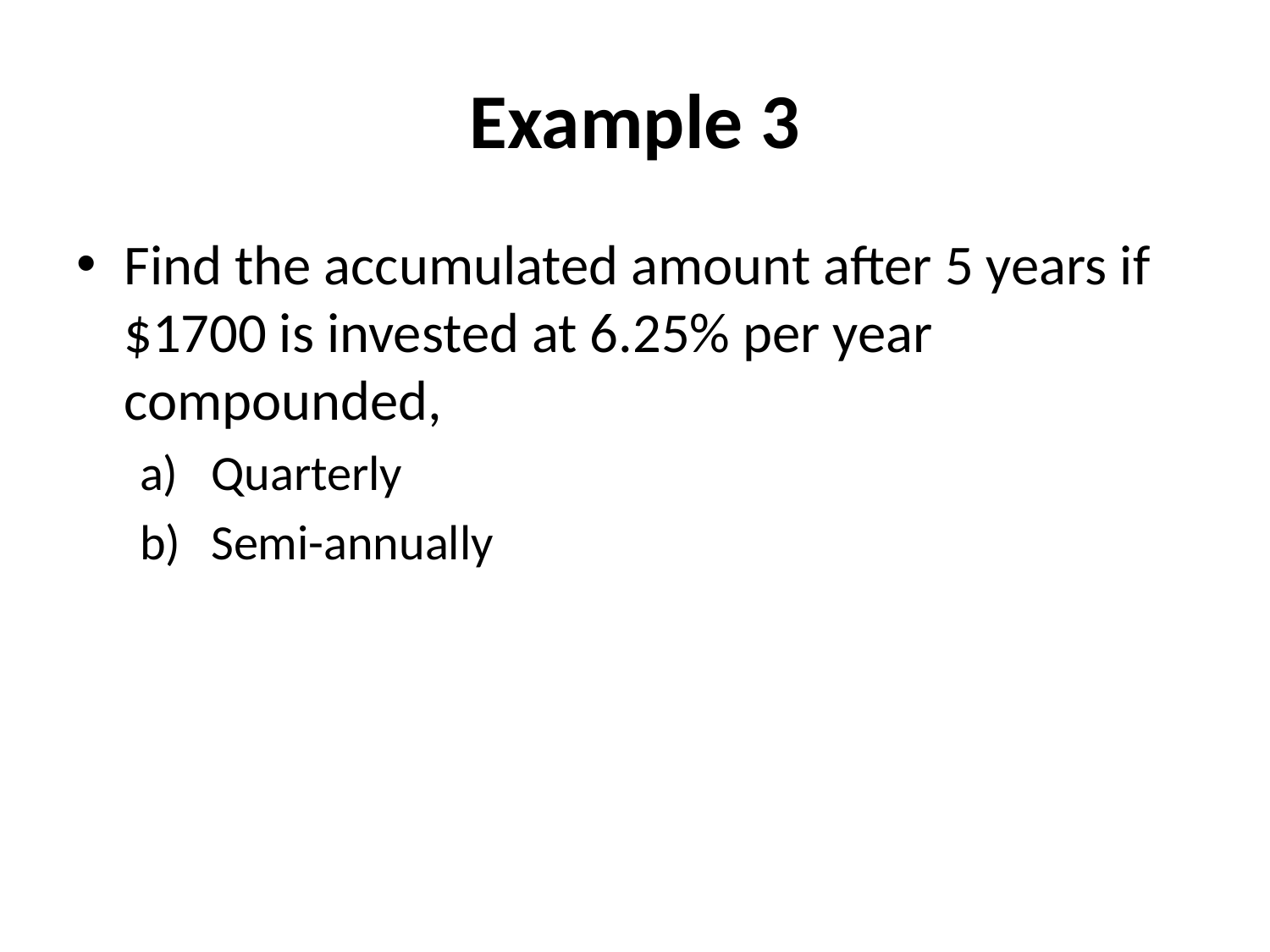

# Example 3
Find the accumulated amount after 5 years if $1700 is invested at 6.25% per year compounded,
Quarterly
Semi-annually